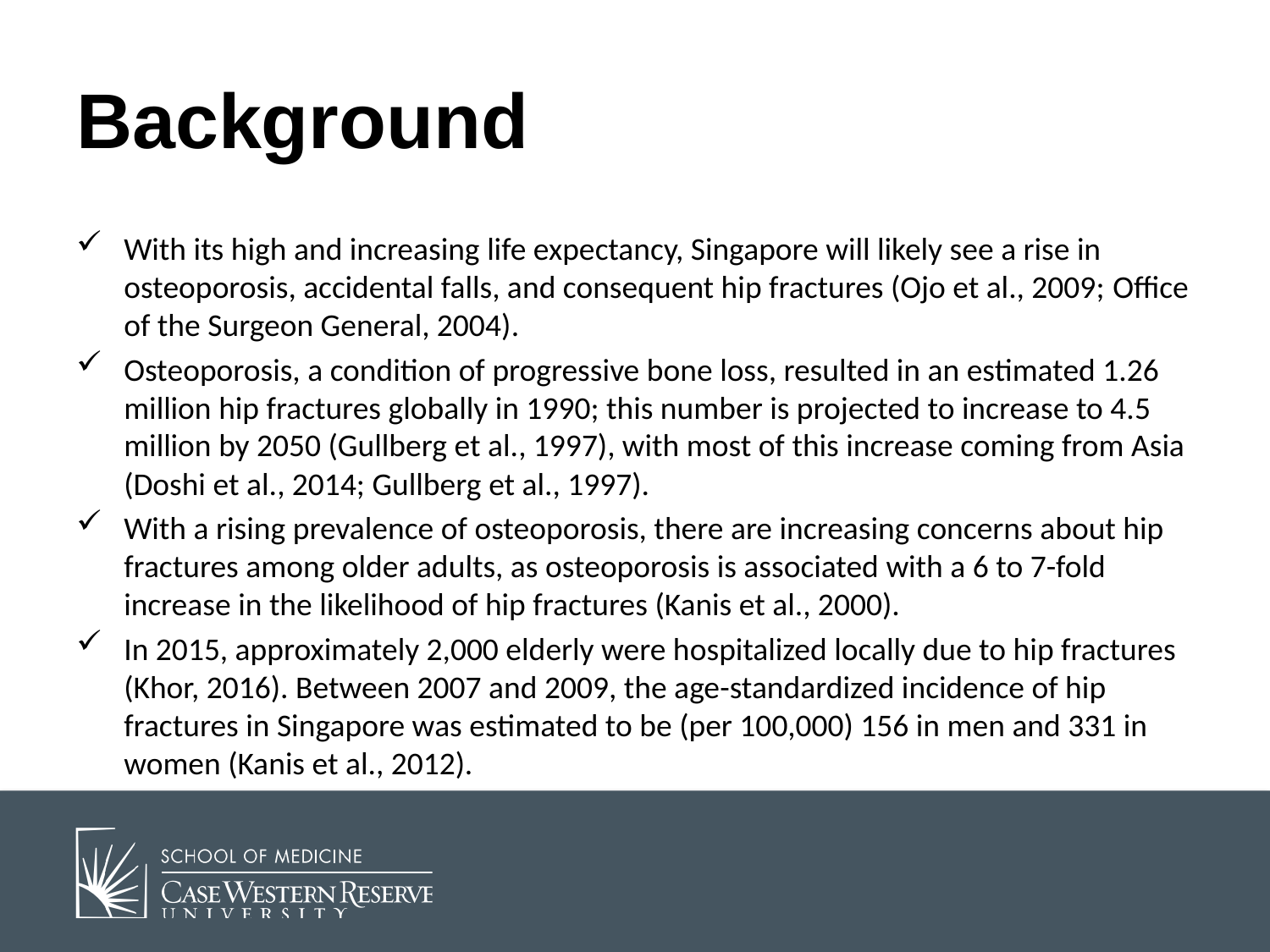

# Background
With its high and increasing life expectancy, Singapore will likely see a rise in osteoporosis, accidental falls, and consequent hip fractures (Ojo et al., 2009; Office of the Surgeon General, 2004).
Osteoporosis, a condition of progressive bone loss, resulted in an estimated 1.26 million hip fractures globally in 1990; this number is projected to increase to 4.5 million by 2050 (Gullberg et al., 1997), with most of this increase coming from Asia (Doshi et al., 2014; Gullberg et al., 1997).
With a rising prevalence of osteoporosis, there are increasing concerns about hip fractures among older adults, as osteoporosis is associated with a 6 to 7-fold increase in the likelihood of hip fractures (Kanis et al., 2000).
In 2015, approximately 2,000 elderly were hospitalized locally due to hip fractures (Khor, 2016). Between 2007 and 2009, the age-standardized incidence of hip fractures in Singapore was estimated to be (per 100,000) 156 in men and 331 in women (Kanis et al., 2012).